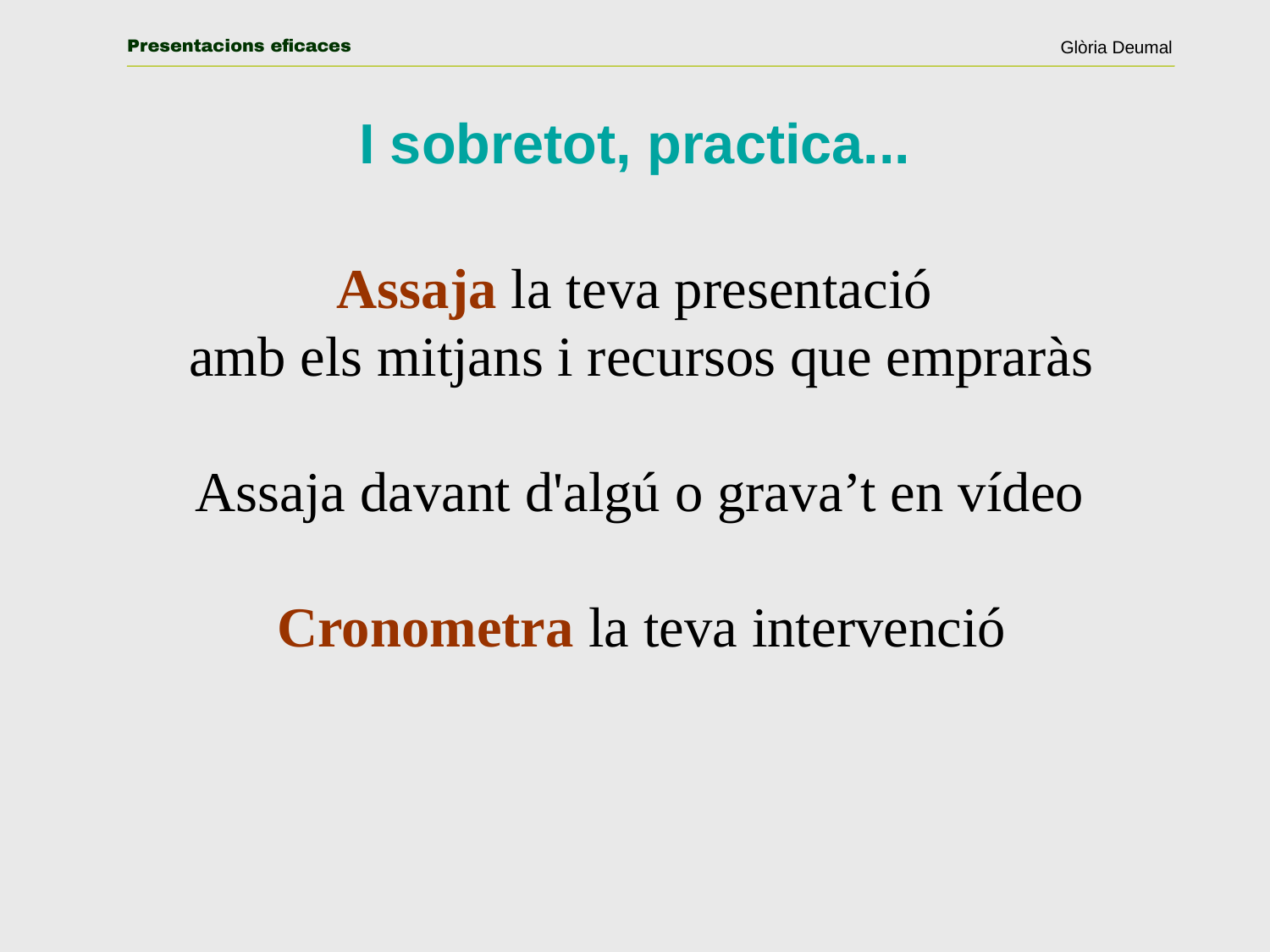

# I sobretot, practica...
Assaja la teva presentació
amb els mitjans i recursos que empraràs
 Assaja davant d'algú o grava’t en vídeo
Cronometra la teva intervenció